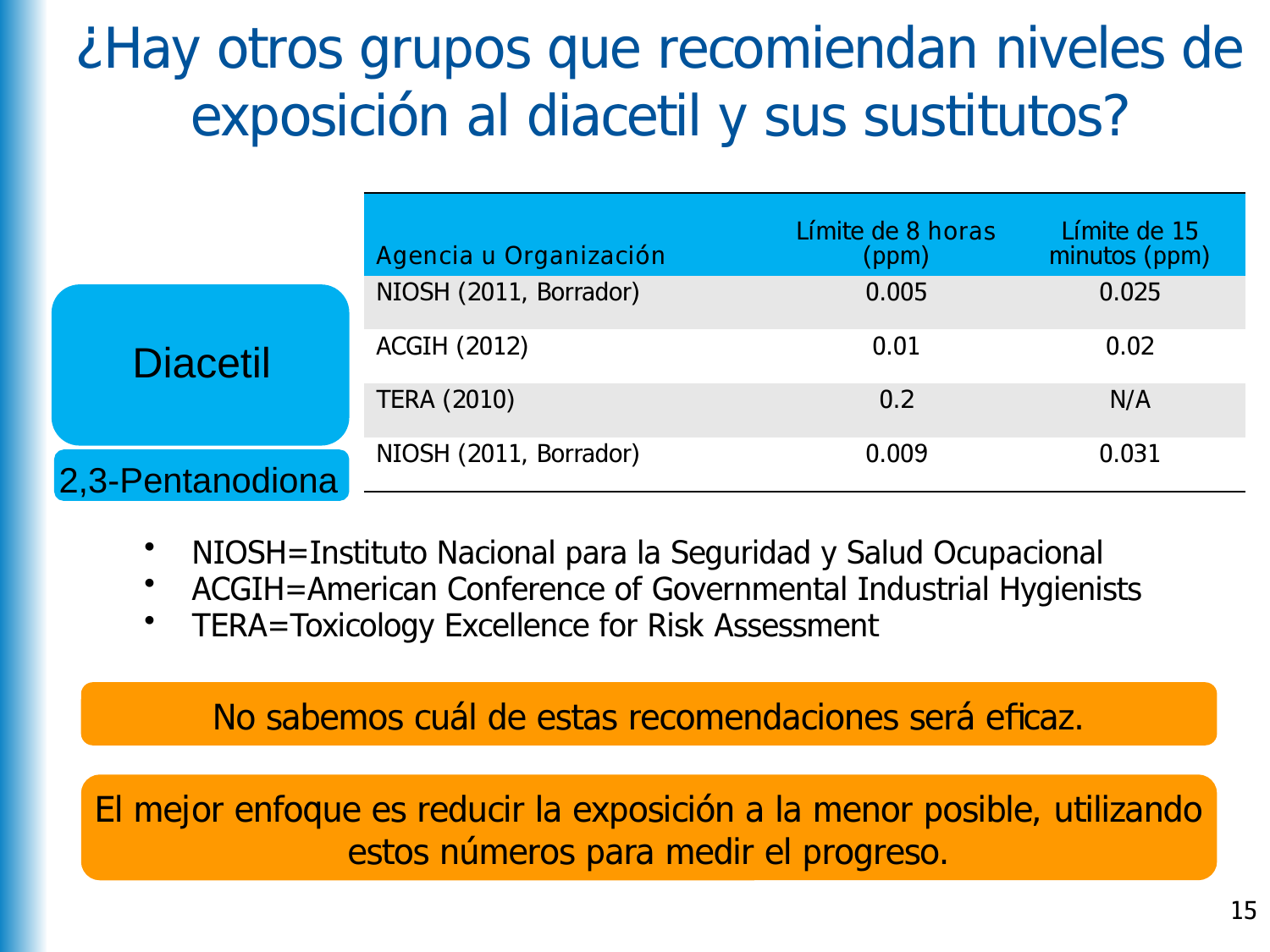

# ¿Hay otros grupos que recomiendan niveles de exposición al diacetil y sus sustitutos?
| Agencia u Organización | Límite de 8 horas (ppm) | Límite de 15 minutos (ppm) |
| --- | --- | --- |
| NIOSH (2011, Borrador) | 0.005 | 0.025 |
| ACGIH (2012) | 0.01 | 0.02 |
| TERA (2010) | 0.2 | N/A |
| NIOSH (2011, Borrador) | 0.009 | 0.031 |

Diacetil

2,3-Pentanodiona
NIOSH=Instituto Nacional para la Seguridad y Salud Ocupacional
ACGIH=American Conference of Governmental Industrial Hygienists
TERA=Toxicology Excellence for Risk Assessment

No sabemos cuál de estas recomendaciones será eficaz.

El mejor enfoque es reducir la exposición a la menor posible, utilizando estos números para medir el progreso.
15